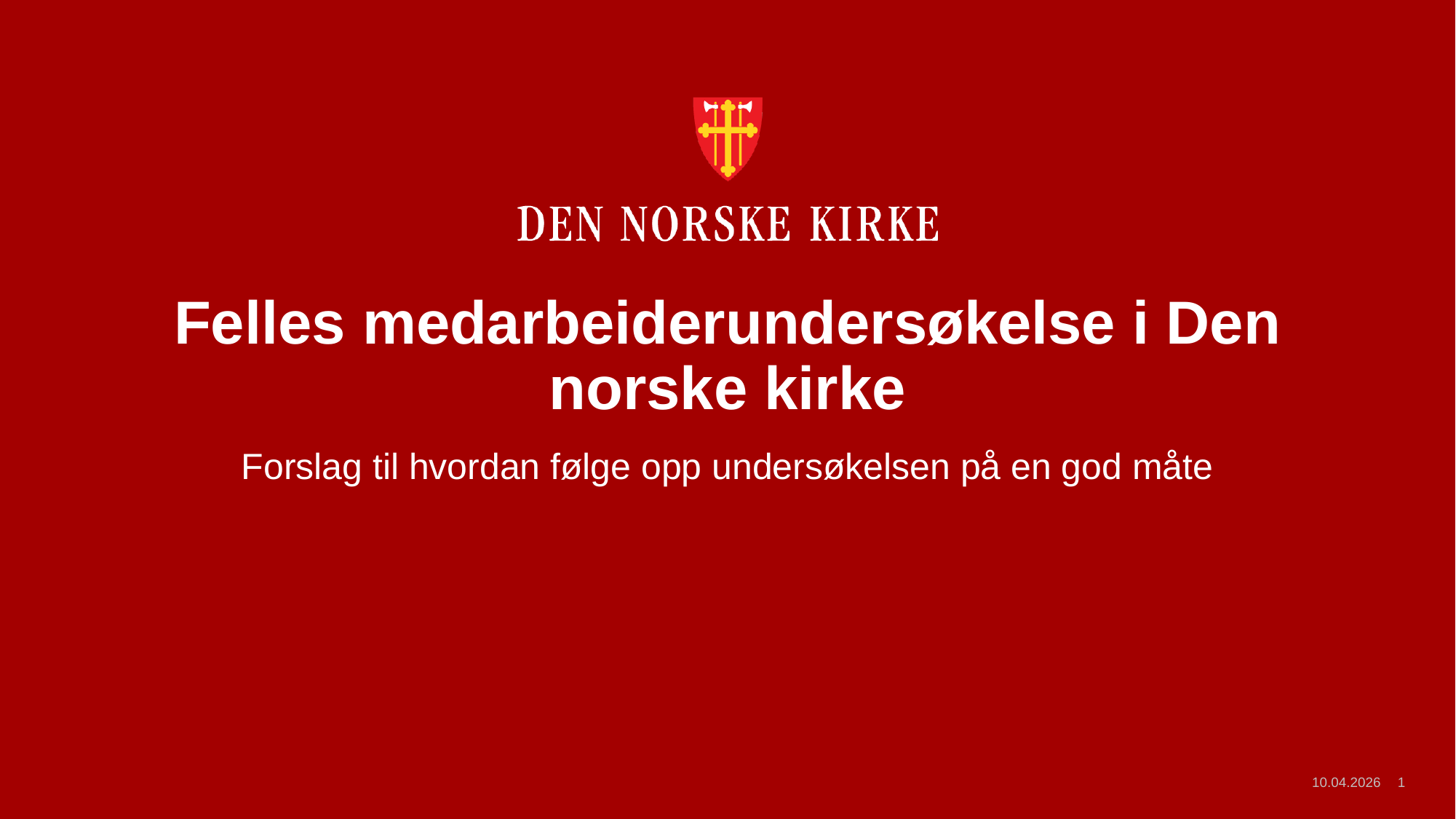

# Felles medarbeiderundersøkelse i Den norske kirke
Forslag til hvordan følge opp undersøkelsen på en god måte
10.04.2026
1